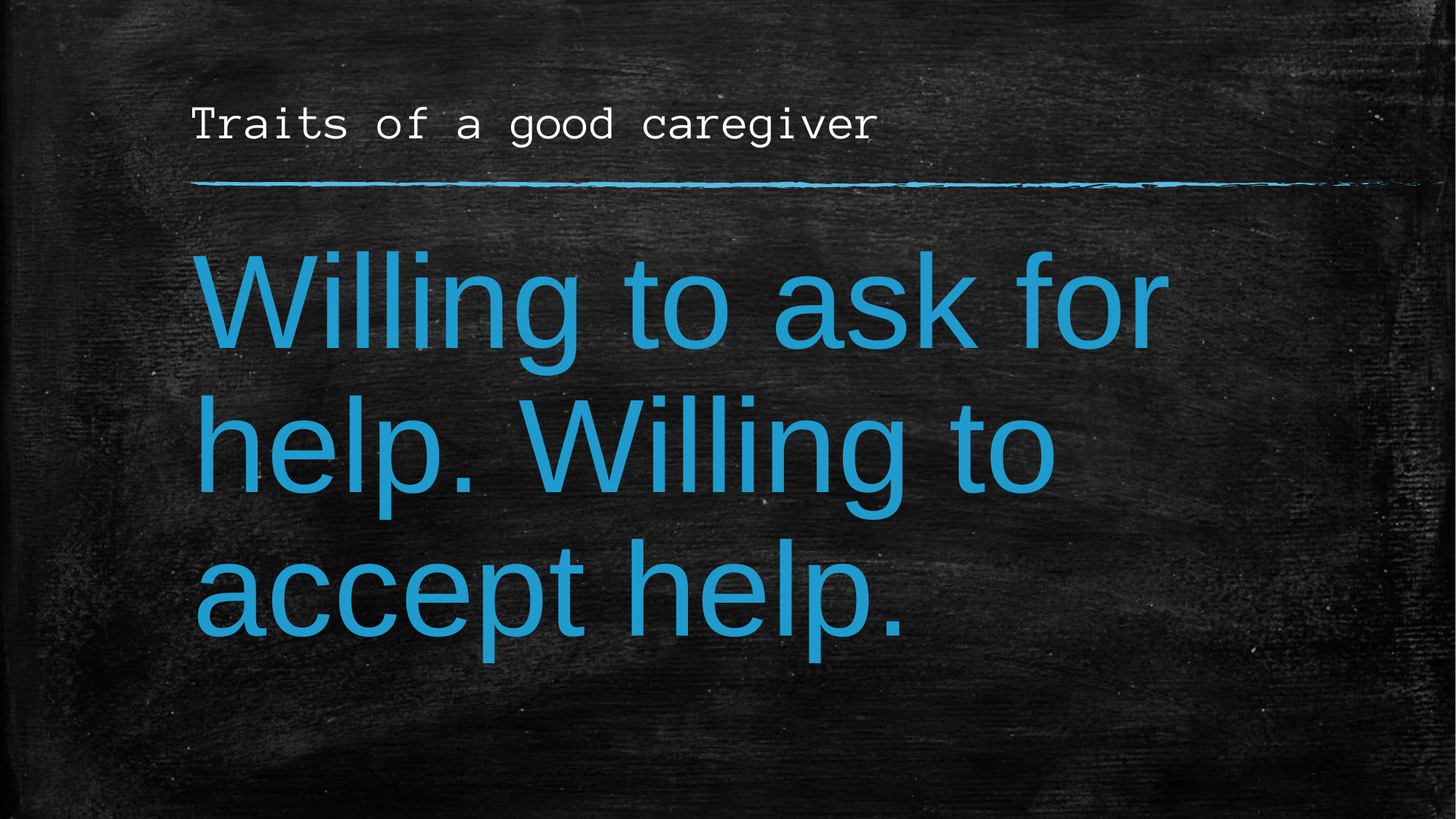

# Traits of a good caregiver
Willing to ask for help. Willing to accept help.